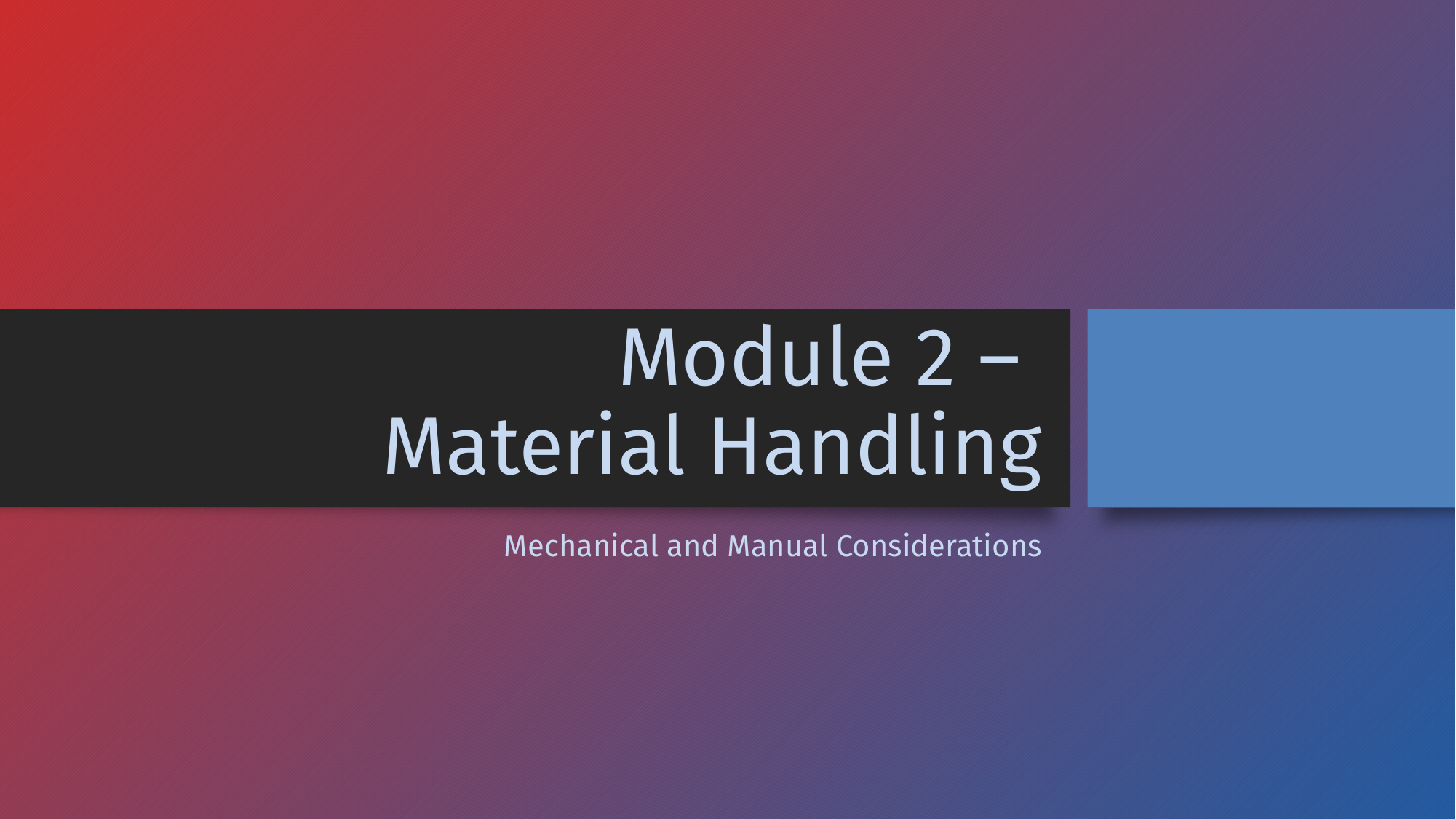

# Module 2 – Material Handling
Mechanical and Manual Considerations